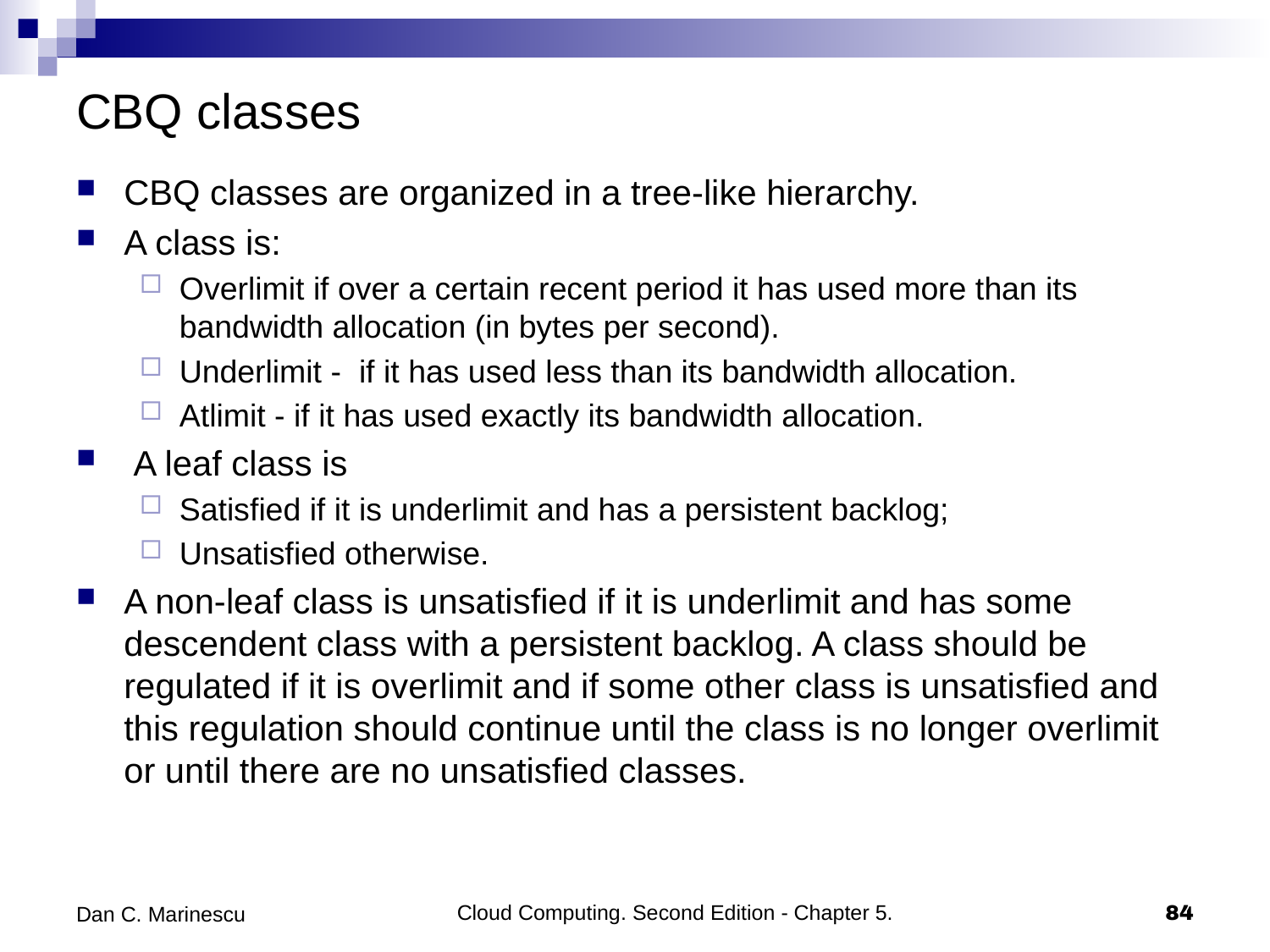

# CBQ classes
CBQ classes are organized in a tree-like hierarchy.
A class is:
Overlimit if over a certain recent period it has used more than its bandwidth allocation (in bytes per second).
Underlimit -  if it has used less than its bandwidth allocation.
Atlimit - if it has used exactly its bandwidth allocation.
 A leaf class is
Satisfied if it is underlimit and has a persistent backlog;
Unsatisfied otherwise.
A non-leaf class is unsatisfied if it is underlimit and has some descendent class with a persistent backlog. A class should be regulated if it is overlimit and if some other class is unsatisfied and this regulation should continue until the class is no longer overlimit or until there are no unsatisfied classes.
Dan C. Marinescu
Cloud Computing. Second Edition - Chapter 5.
84